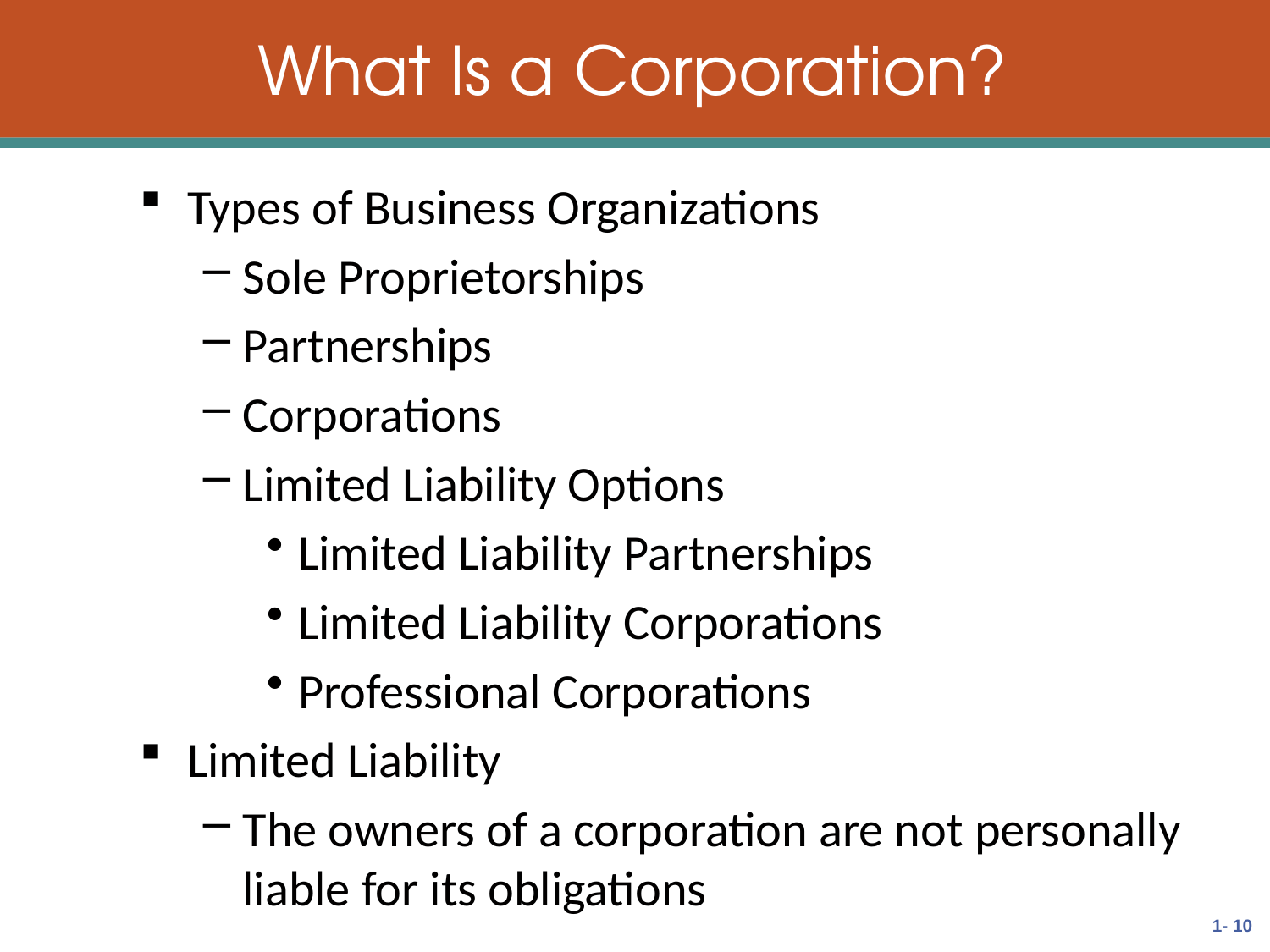

# What Is a Corporation?
Types of Business Organizations
Sole Proprietorships
Partnerships
Corporations
Limited Liability Options
Limited Liability Partnerships
Limited Liability Corporations
Professional Corporations
Limited Liability
The owners of a corporation are not personally liable for its obligations